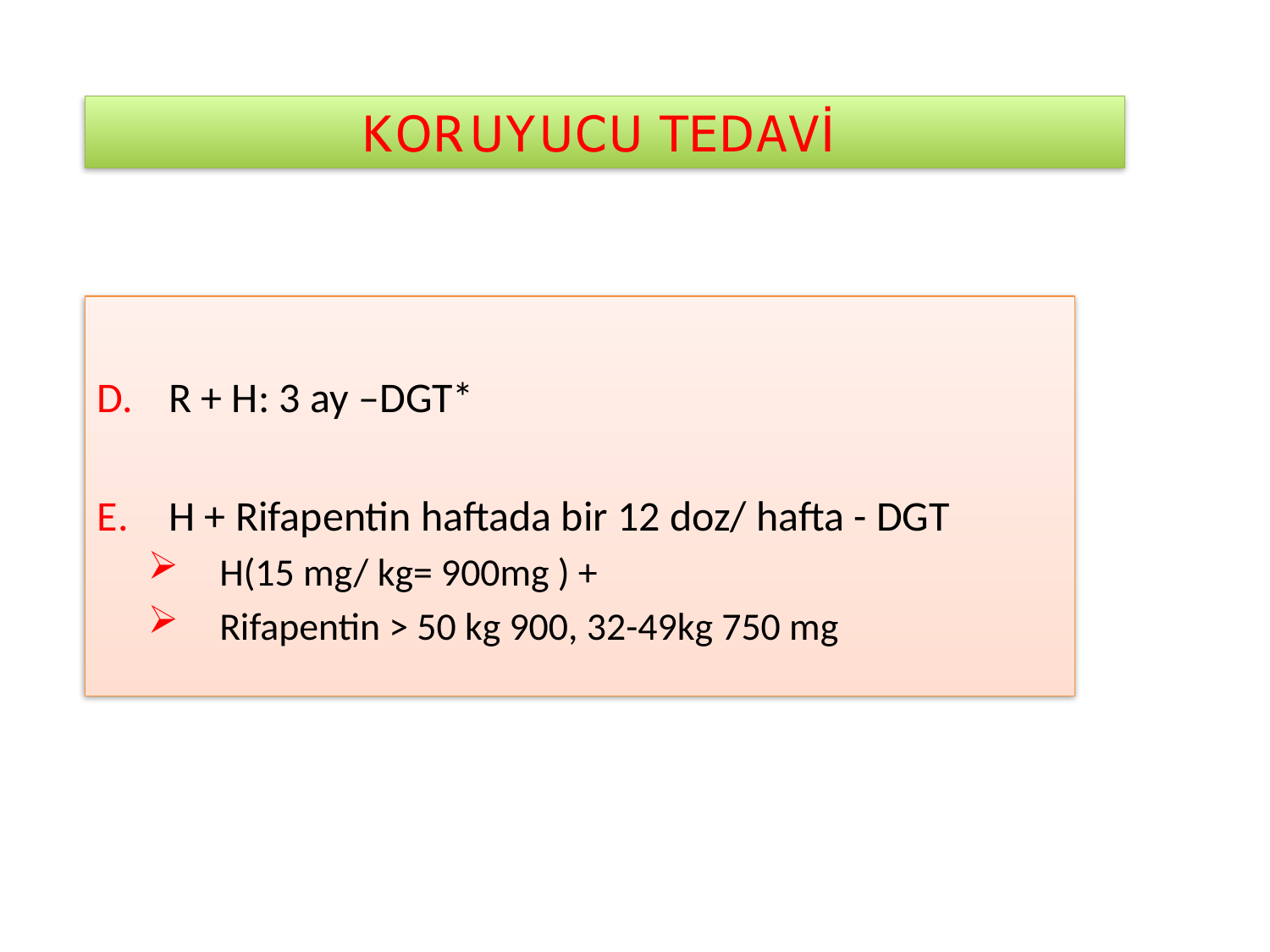

KORUYUCU TEDAVİ

R + H: 3 ay –DGT*

H + Rifapentin haftada bir 12 doz/ hafta - DGT
H(15 mg/ kg= 900mg ) +
Rifapentin > 50 kg 900, 32-49kg 750 mg